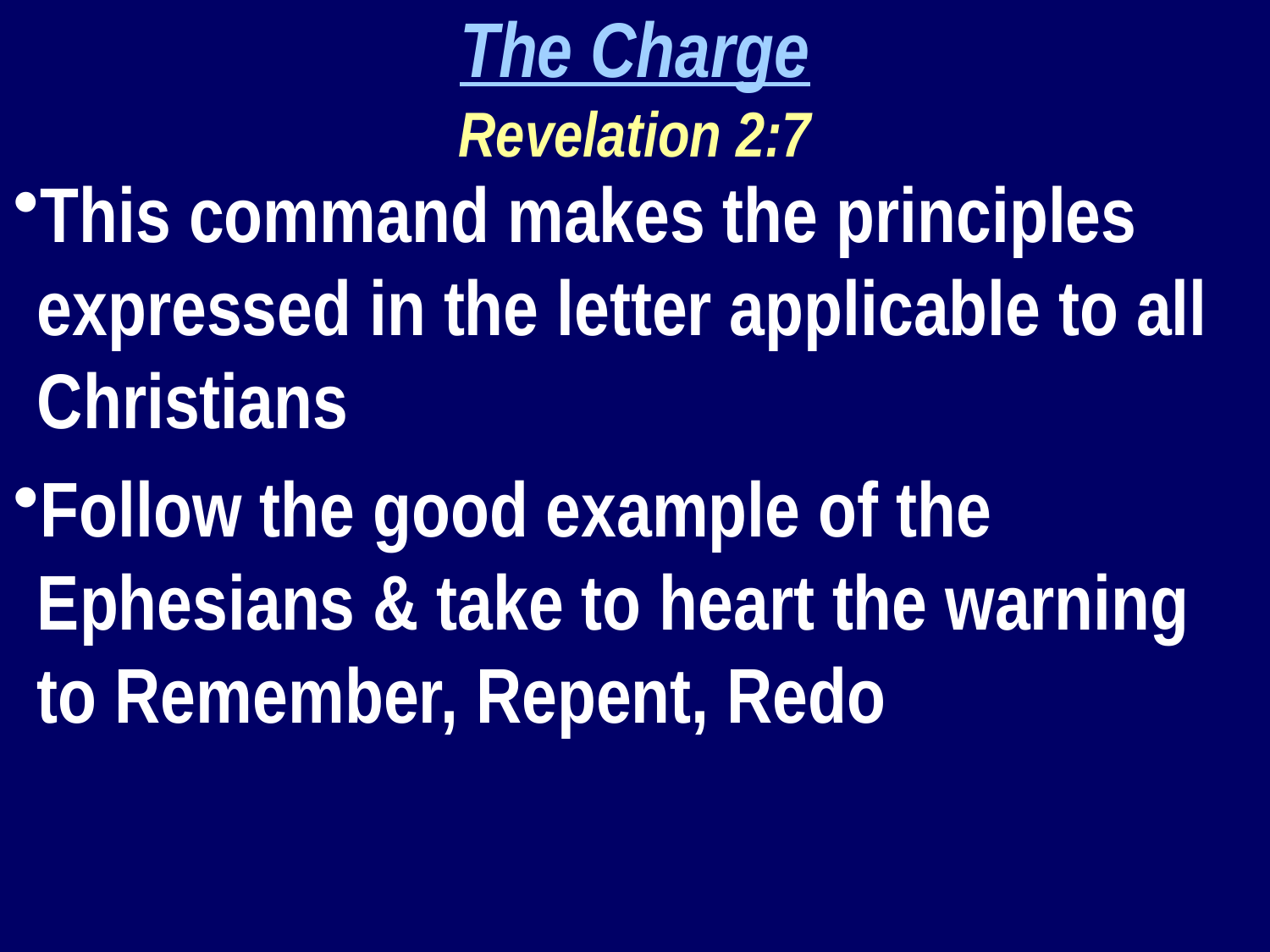

The Charge
Revelation 2:7
This command makes the principles expressed in the letter applicable to all Christians
Follow the good example of the Ephesians & take to heart the warning to Remember, Repent, Redo